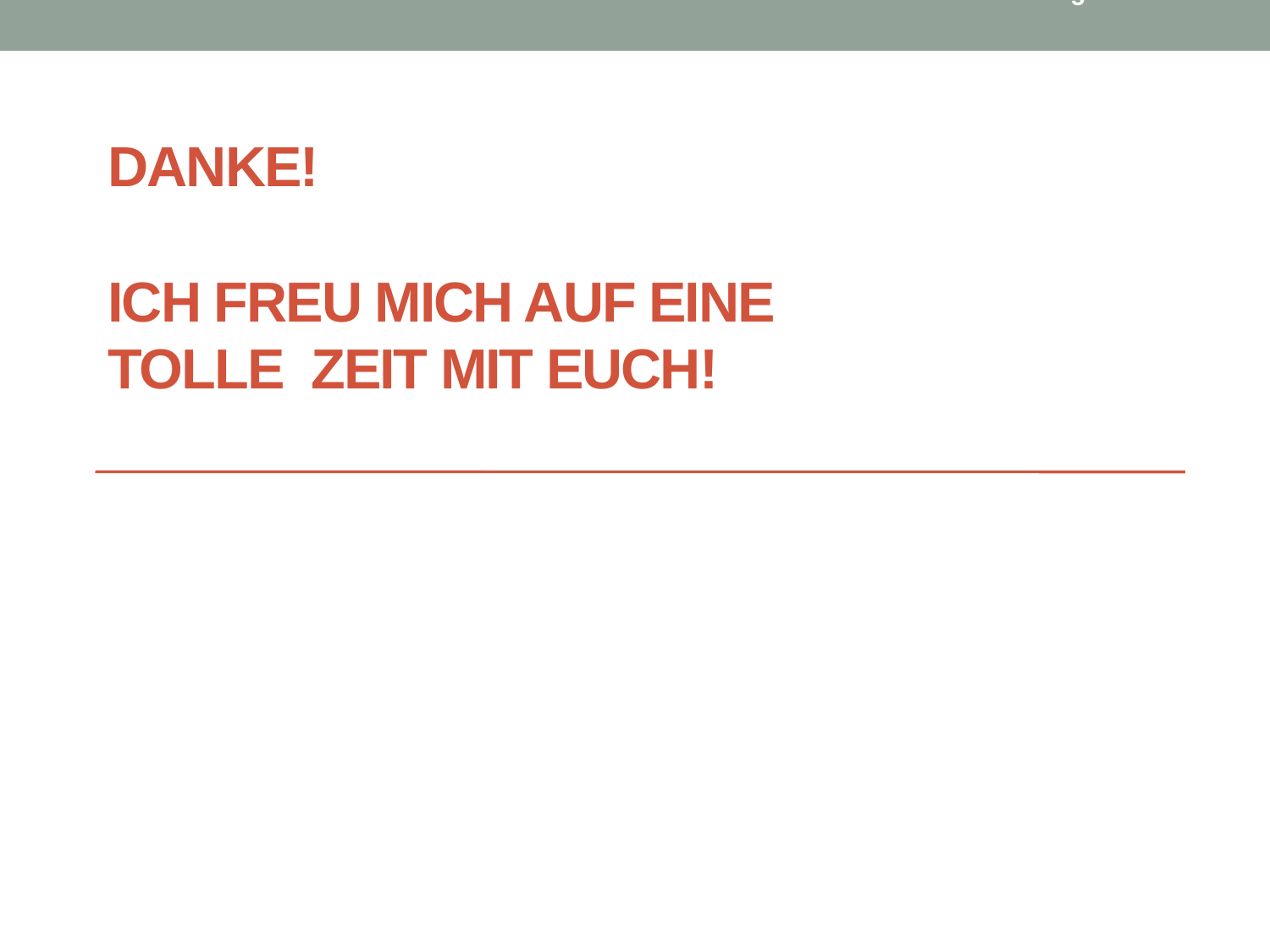

5

# Danke! ich freu mich auf eine tolle  zeit mit Euch!